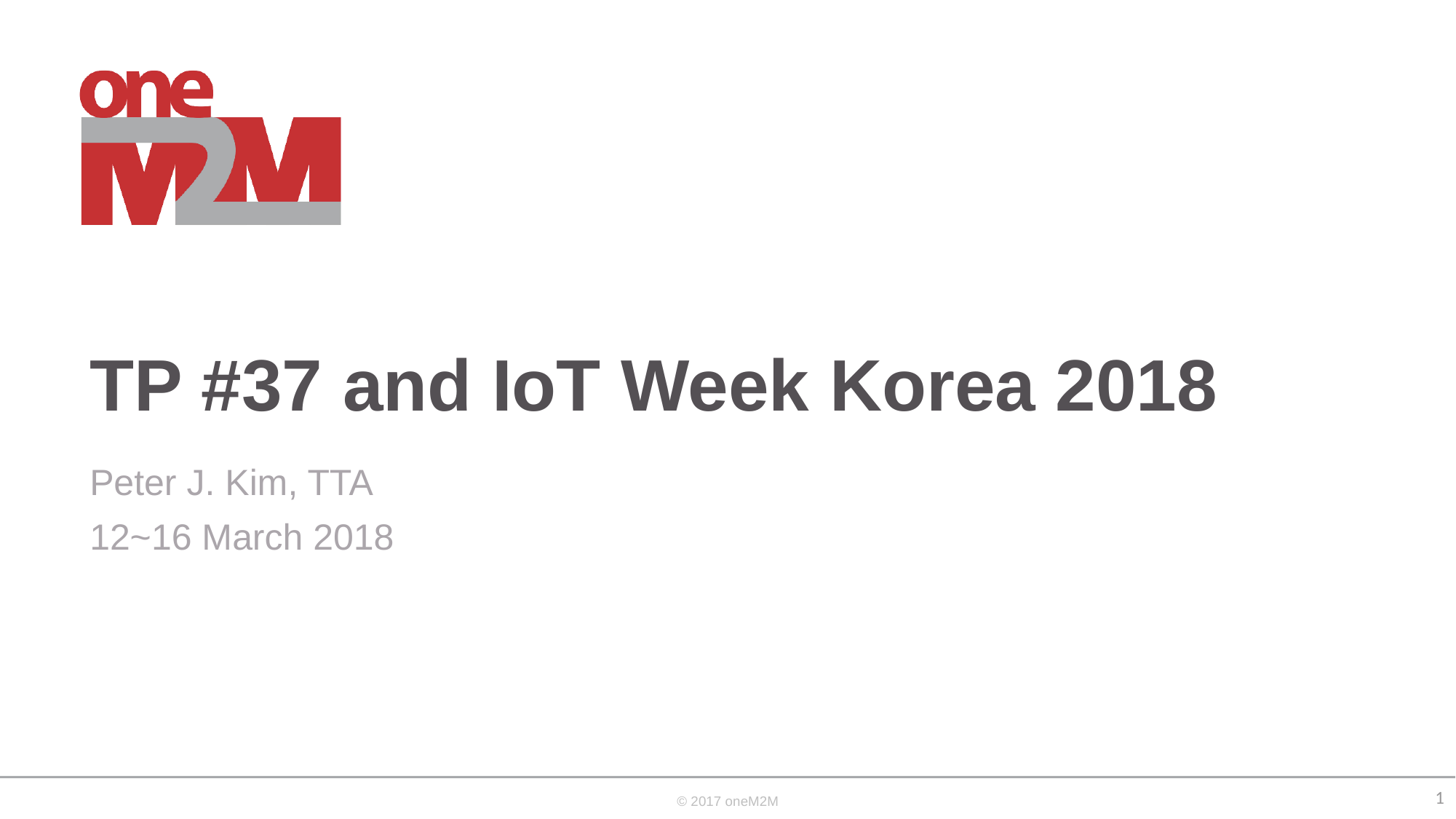

# TP #37 and IoT Week Korea 2018
Peter J. Kim, TTA
12~16 March 2018
1